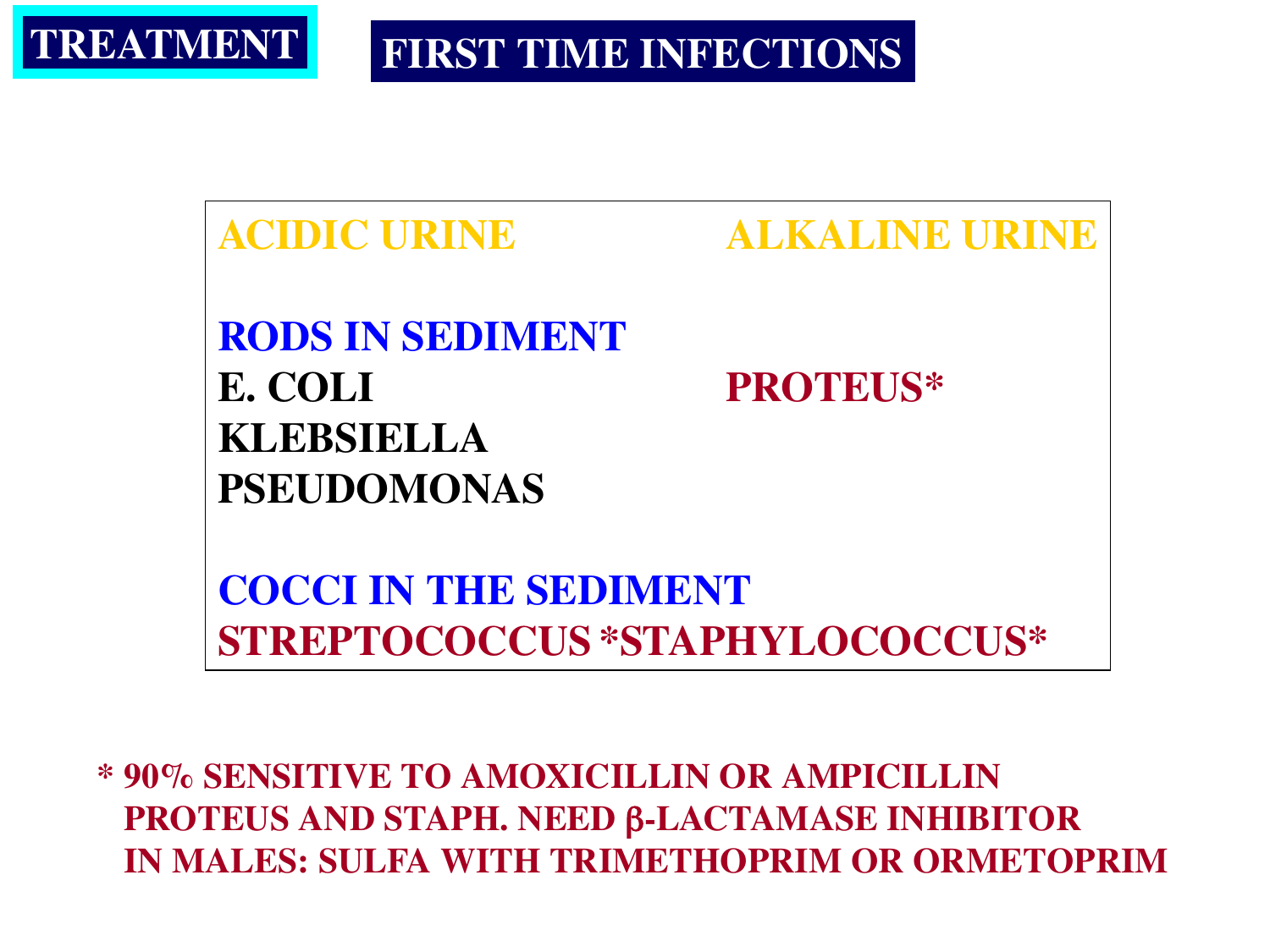

TREATMENT
FIRST TIME INFECTIONS
ACIDIC URINE		ALKALINE URINE

RODS IN SEDIMENT
E. COLI			PROTEUS*
KLEBSIELLA
PSEUDOMONAS

COCCI IN THE SEDIMENT
STREPTOCOCCUS	*STAPHYLOCOCCUS*
* 90% SENSITIVE TO AMOXICILLIN OR AMPICILLIN
   PROTEUS AND STAPH. NEED β-LACTAMASE INHIBITOR
   IN MALES: SULFA WITH TRIMETHOPRIM OR ORMETOPRIM